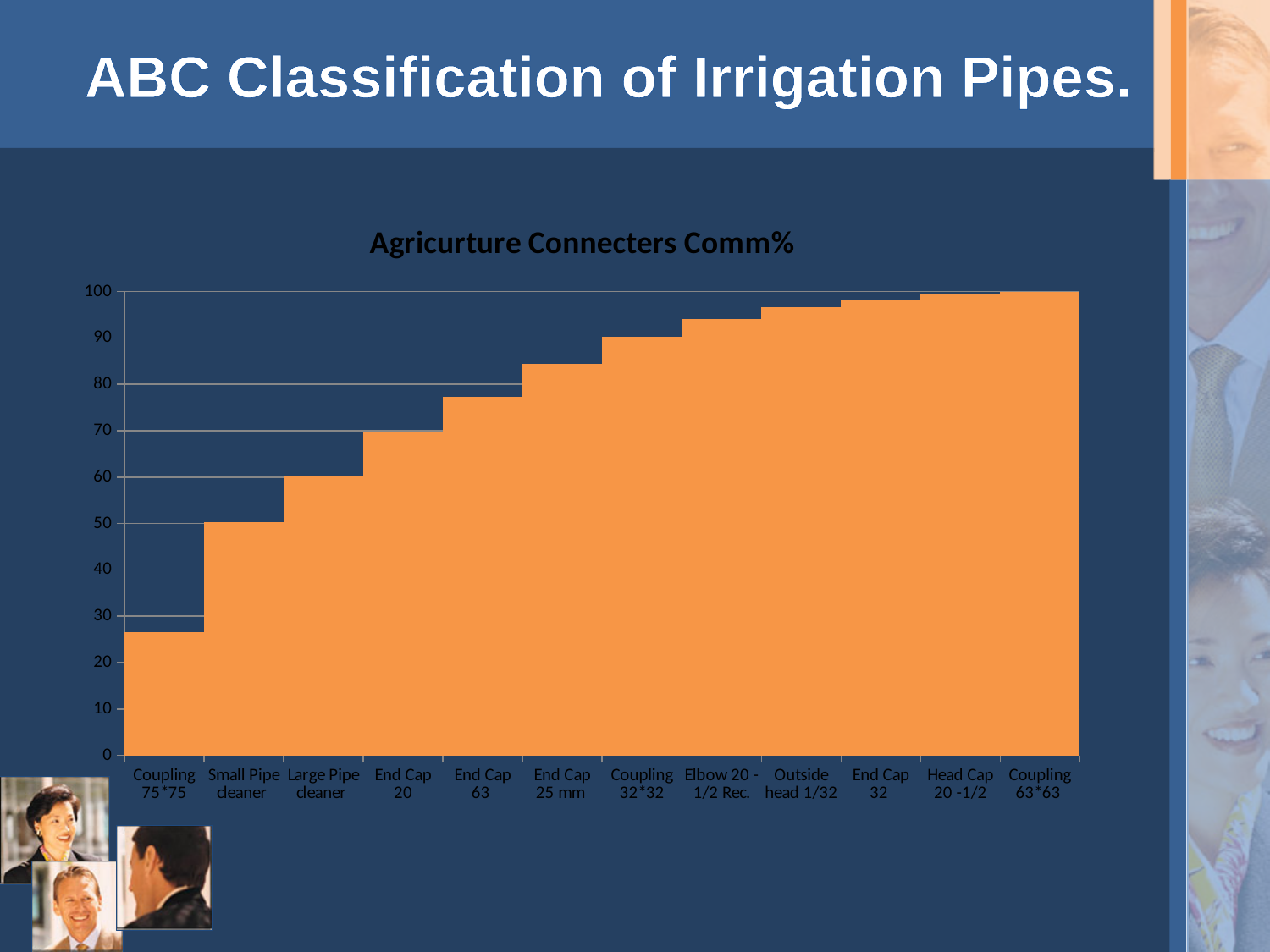

# ABC Classification of Irrigation Pipes.

### Chart: Agricurture Connecters Comm%

| Category |  |
|---|---|
| Coupling 75*75 | 26.476578411405292 |
| Small Pipe cleaner  | 50.305498981670056 |
| Large Pipe cleaner  | 60.28513238289219 |
| End Cap 20 | 69.85743380855351 |
| End Cap 63  | 77.39307535641504 |
| End Cap 25 mm  | 84.52138492871688 |
| Coupling 32*32 | 90.22403258655767 |
| Elbow 20 -1/2 Rec. | 94.0936863543788 |
| Outside head 1/32  | 96.74134419551933 |
| End Cap 32  | 98.16700610997961 |
| Head Cap 20 -1/2 | 99.38900203665918 |
| Coupling 63*63  | 100.0 |